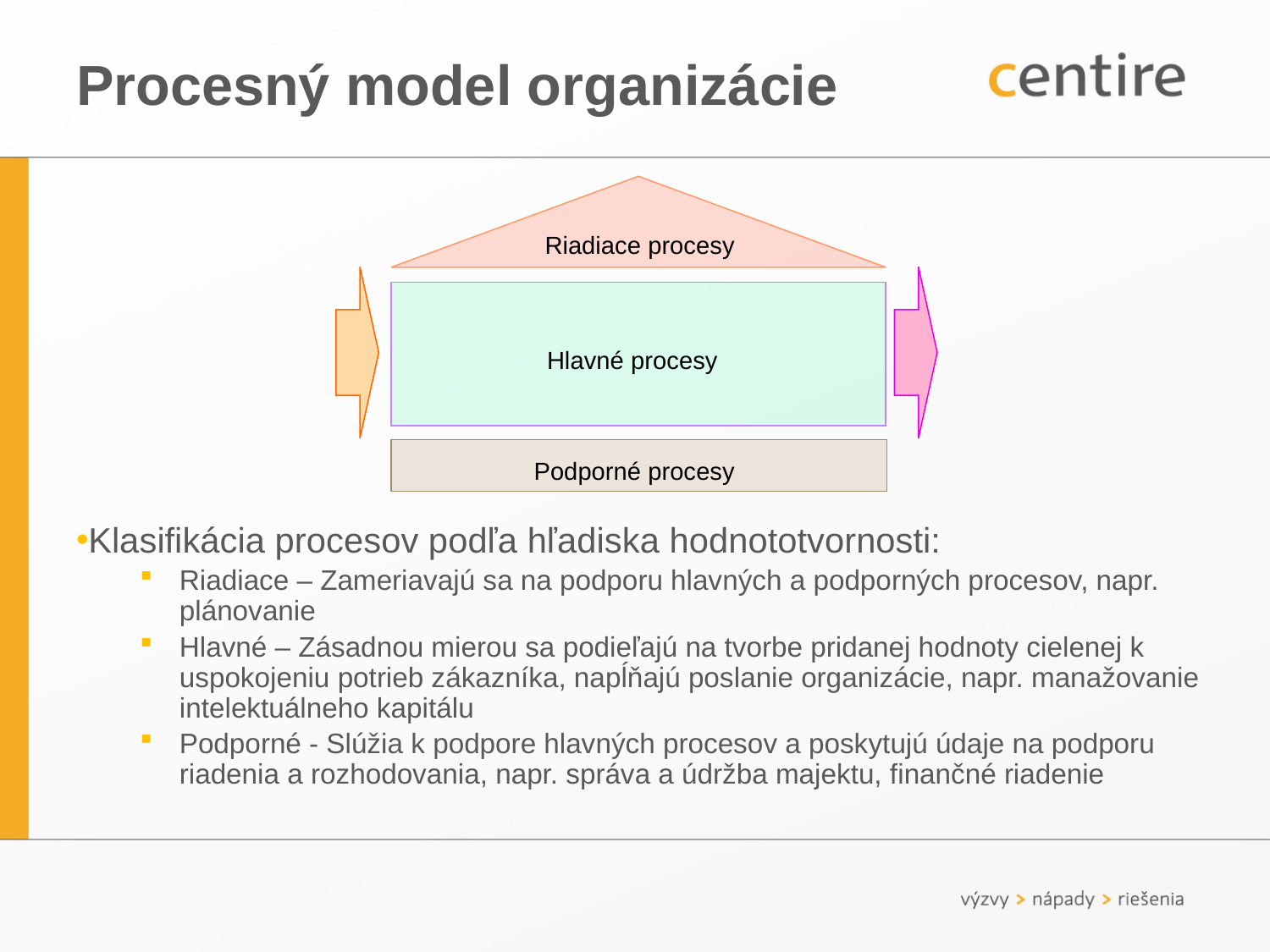

# Procesný model organizácie

Riadiace procesy

Hlavné procesy

Podporné procesy

Klasifikácia procesov podľa hľadiska hodnototvornosti:
Riadiace – Zameriavajú sa na podporu hlavných a podporných procesov, napr. plánovanie
Hlavné – Zásadnou mierou sa podieľajú na tvorbe pridanej hodnoty cielenej k uspokojeniu potrieb zákazníka, napĺňajú poslanie organizácie, napr. manažovanie intelektuálneho kapitálu
Podporné - Slúžia k podpore hlavných procesov a poskytujú údaje na podporu riadenia a rozhodovania, napr. správa a údržba majektu, finančné riadenie